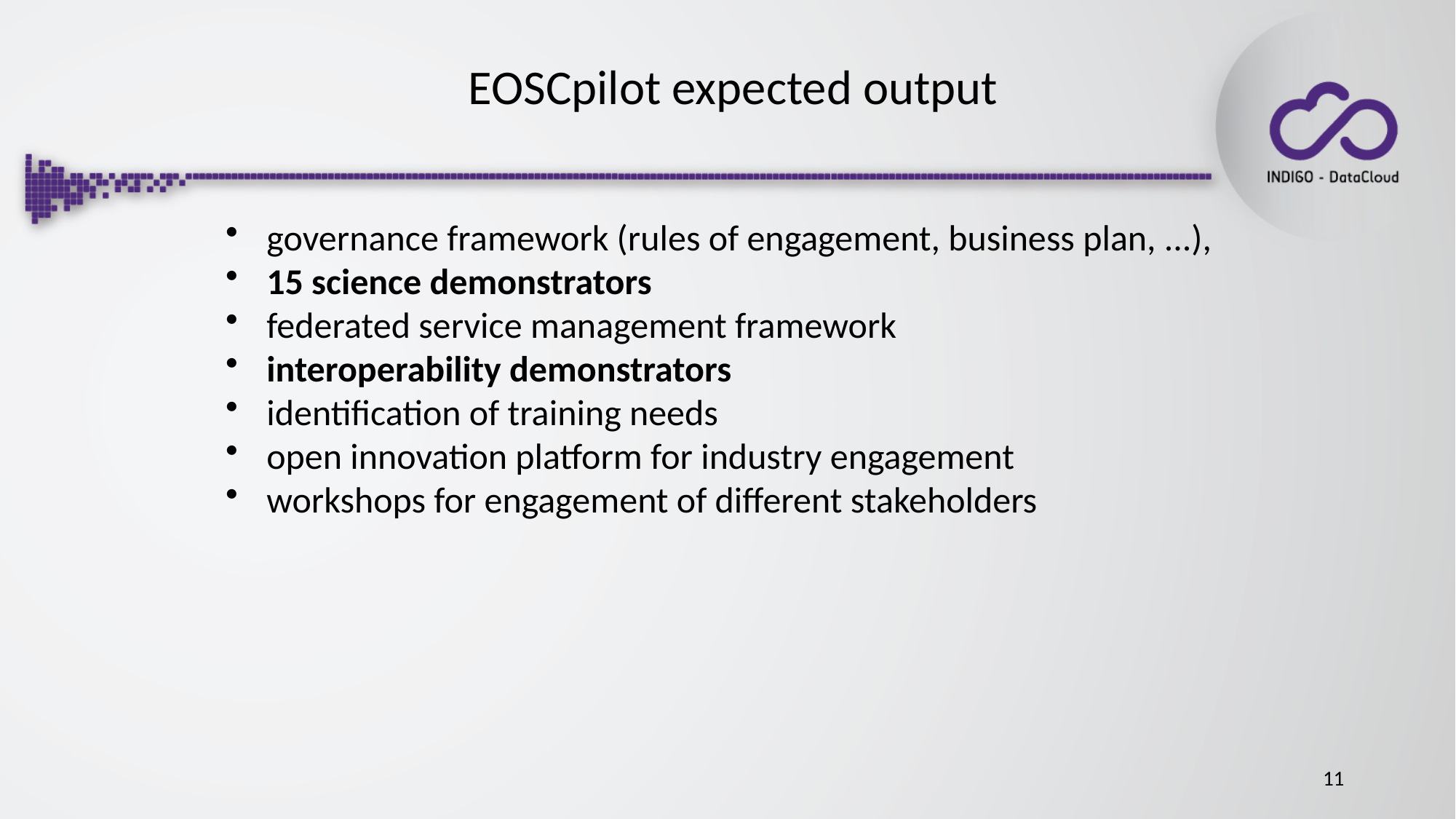

EOSCpilot expected output
governance framework (rules of engagement, business plan, ...),
15 science demonstrators
federated service management framework
interoperability demonstrators
identification of training needs
open innovation platform for industry engagement
workshops for engagement of different stakeholders
11